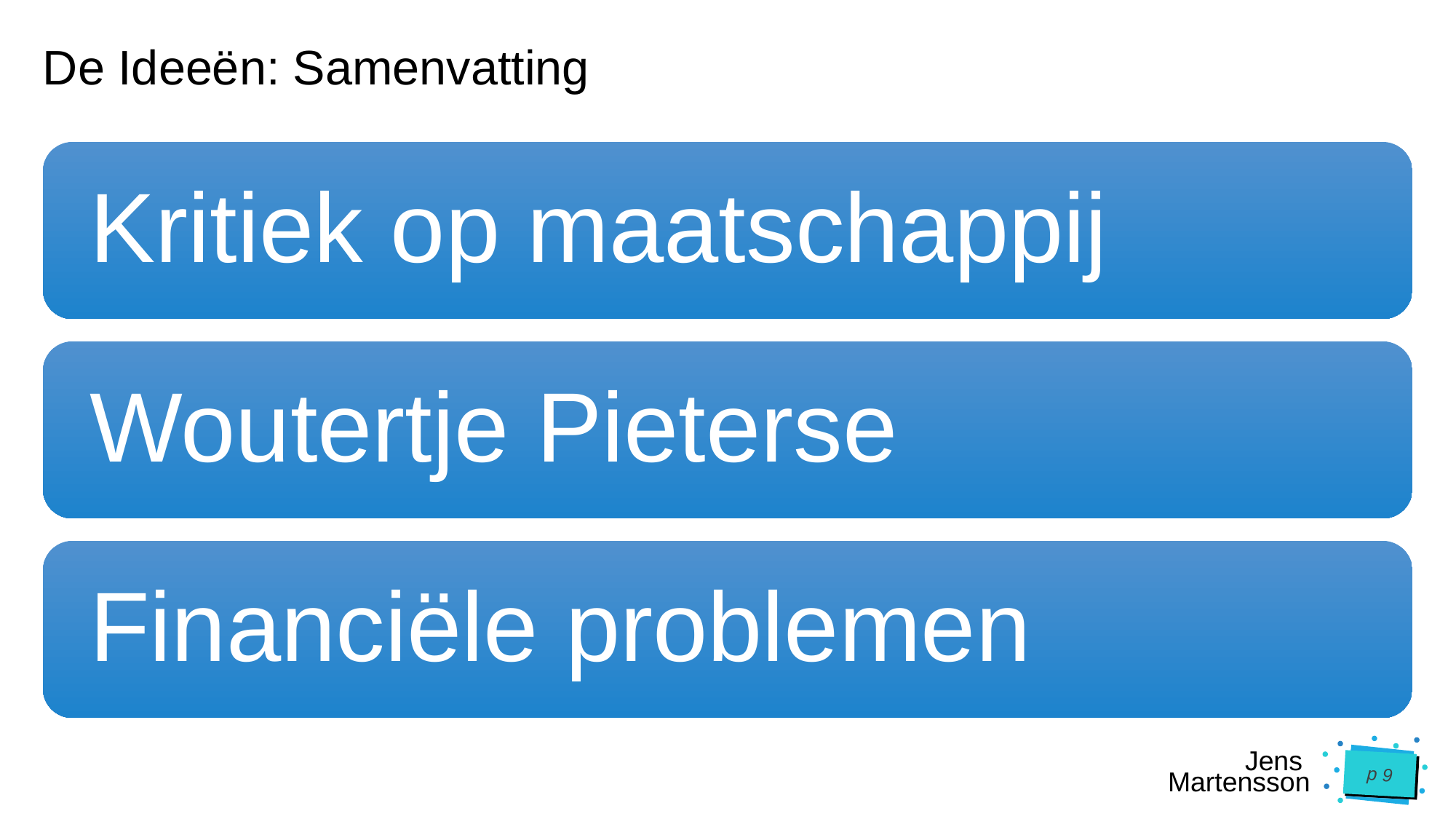

# De Ideeën: Samenvatting
Kritiek op maatschappij
Woutertje Pieterse
Financiële problemen
p 9